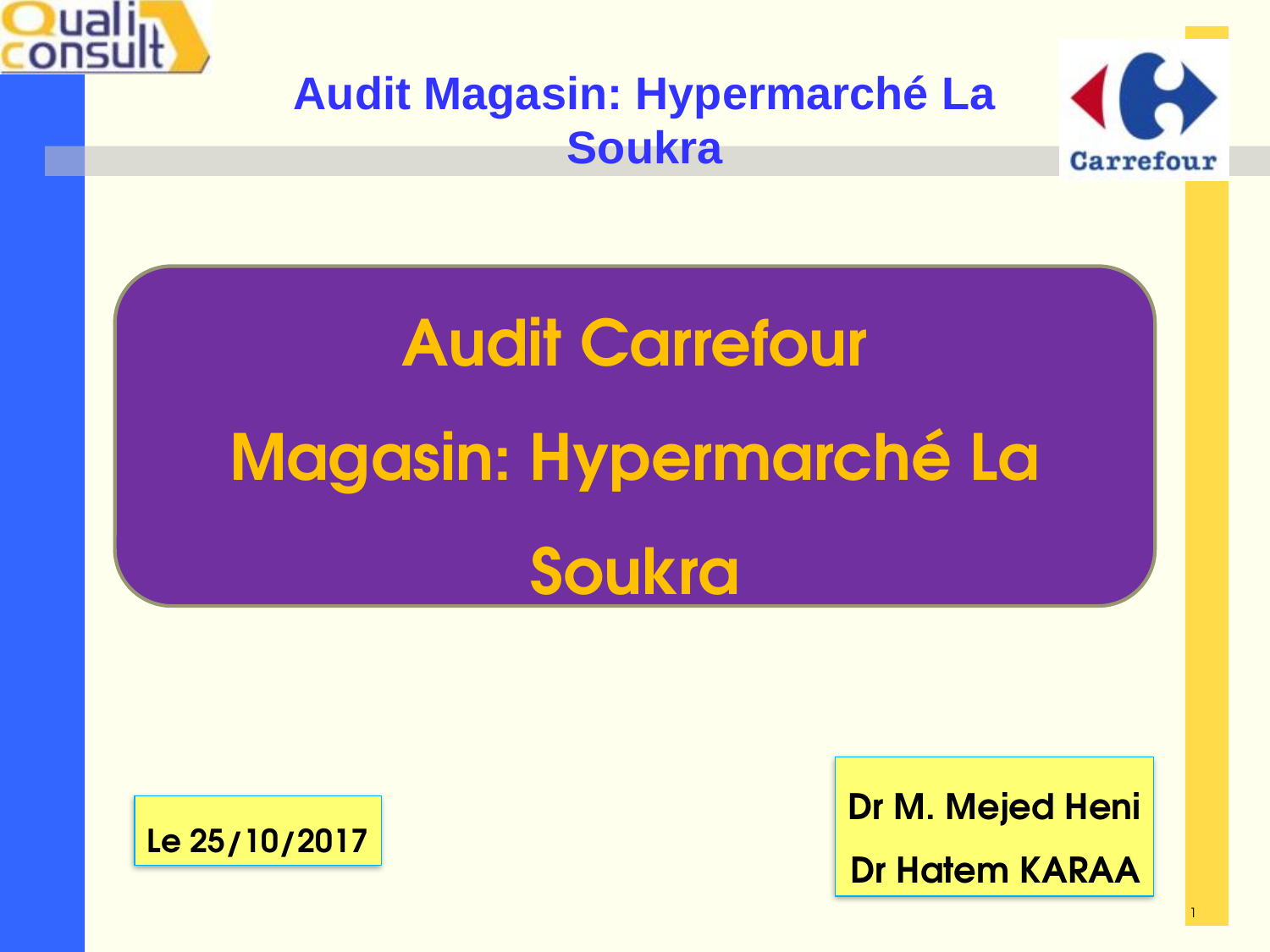

Audit Carrefour
Magasin: Hypermarché La Soukra
Dr M. Mejed Heni
Dr Hatem KARAA
Le 25/10/2017